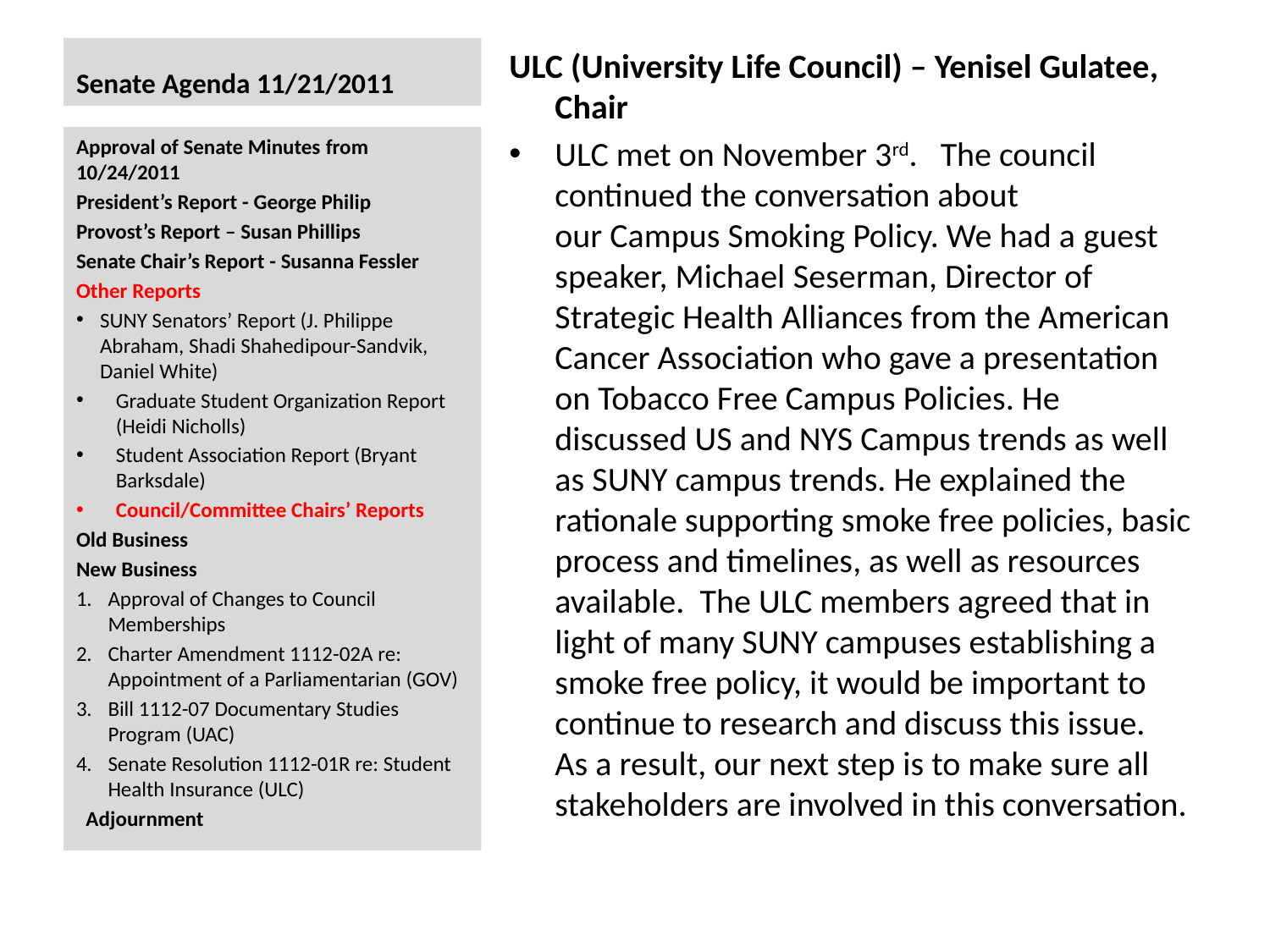

# Senate Agenda 11/21/2011
ULC (University Life Council) – Yenisel Gulatee, Chair
ULC met on November 3rd.   The council continued the conversation about our Campus Smoking Policy. We had a guest speaker, Michael Seserman, Director of Strategic Health Alliances from the American Cancer Association who gave a presentation on Tobacco Free Campus Policies. He discussed US and NYS Campus trends as well as SUNY campus trends. He explained the rationale supporting smoke free policies, basic process and timelines, as well as resources available.  The ULC members agreed that in light of many SUNY campuses establishing a smoke free policy, it would be important to continue to research and discuss this issue.  As a result, our next step is to make sure all stakeholders are involved in this conversation.

Approval of Senate Minutes from 10/24/2011
President’s Report - George Philip
Provost’s Report – Susan Phillips
Senate Chair’s Report - Susanna Fessler
Other Reports
SUNY Senators’ Report (J. Philippe Abraham, Shadi Shahedipour-Sandvik, Daniel White)
Graduate Student Organization Report (Heidi Nicholls)
Student Association Report (Bryant Barksdale)
Council/Committee Chairs’ Reports
Old Business
New Business
Approval of Changes to Council Memberships
Charter Amendment 1112-02A re: Appointment of a Parliamentarian (GOV)
Bill 1112-07 Documentary Studies Program (UAC)
Senate Resolution 1112-01R re: Student Health Insurance (ULC)
  Adjournment